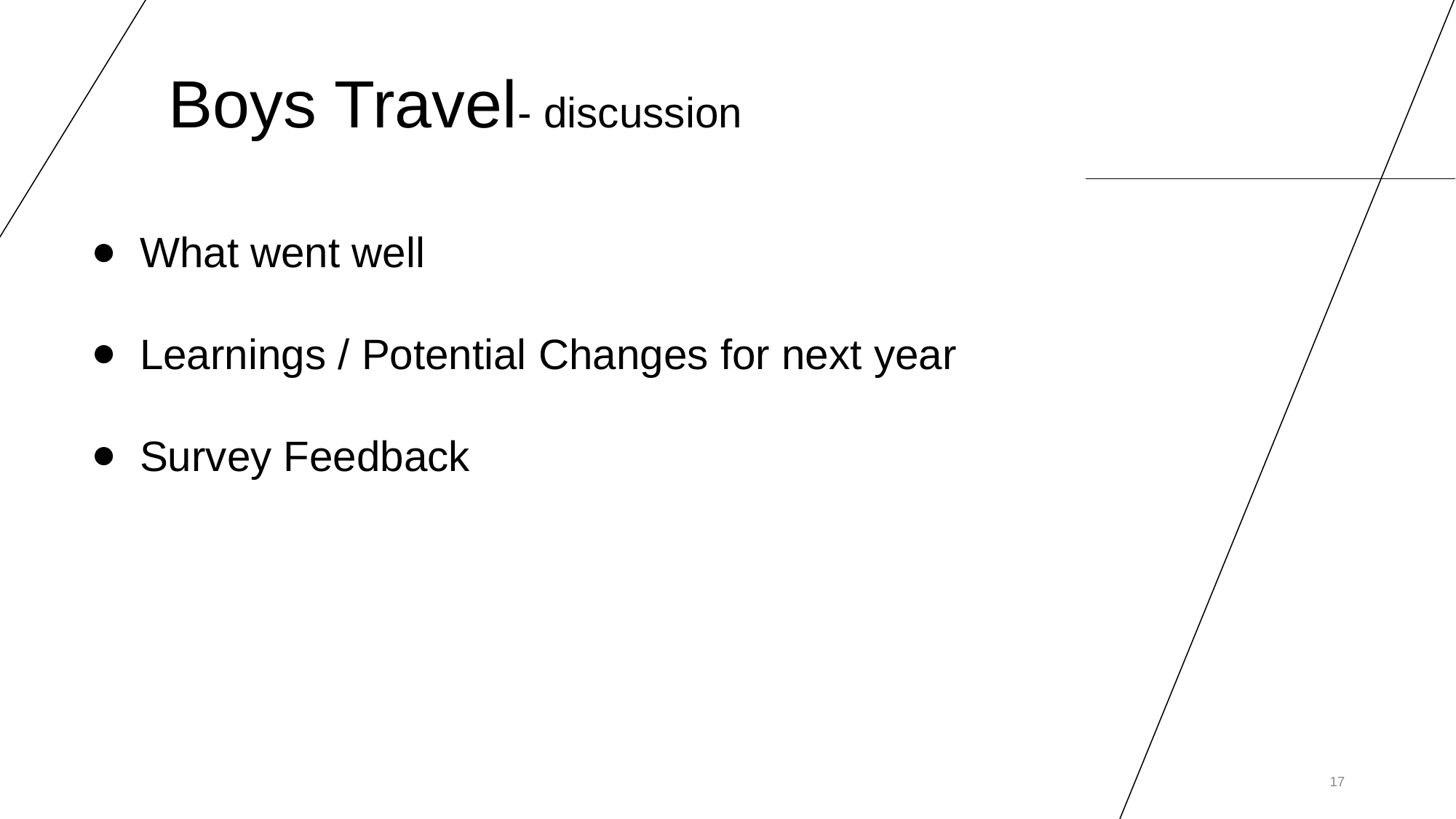

# Boys Travel- discussion
What went well

Learnings / Potential Changes for next year

Survey Feedback

17